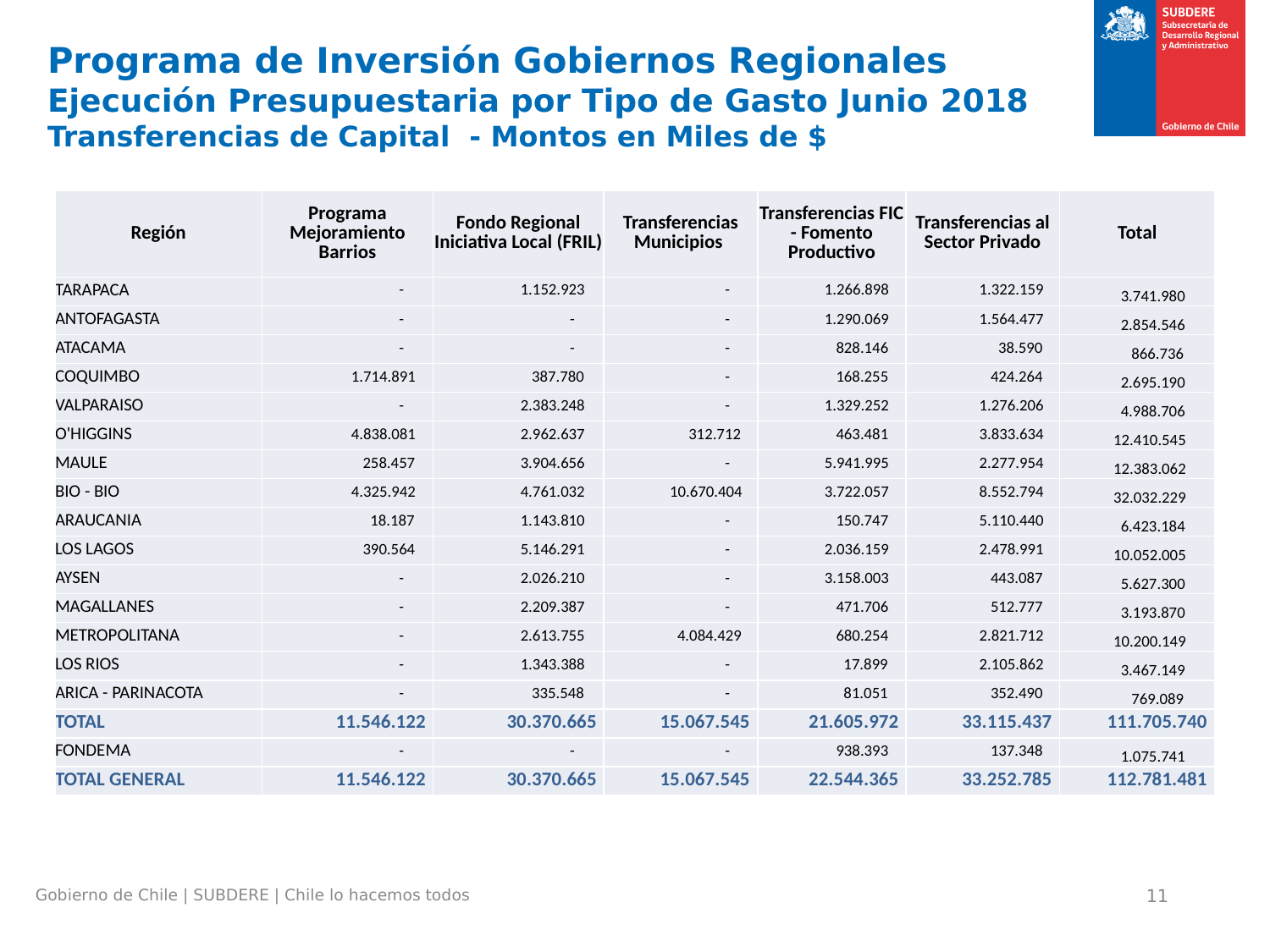

Programa de Inversión Gobiernos Regionales
Ejecución Presupuestaria por Tipo de Gasto Junio 2018
Transferencias de Capital  - Montos en Miles de $
| Región | Programa Mejoramiento Barrios | Fondo Regional Iniciativa Local (FRIL) | Transferencias Municipios | Transferencias FIC - Fomento Productivo | Transferencias al Sector Privado | Total |
| --- | --- | --- | --- | --- | --- | --- |
| TARAPACA | - | 1.152.923 | - | 1.266.898 | 1.322.159 | 3.741.980 |
| ANTOFAGASTA | - | - | - | 1.290.069 | 1.564.477 | 2.854.546 |
| ATACAMA | - | - | - | 828.146 | 38.590 | 866.736 |
| COQUIMBO | 1.714.891 | 387.780 | - | 168.255 | 424.264 | 2.695.190 |
| VALPARAISO | - | 2.383.248 | - | 1.329.252 | 1.276.206 | 4.988.706 |
| O'HIGGINS | 4.838.081 | 2.962.637 | 312.712 | 463.481 | 3.833.634 | 12.410.545 |
| MAULE | 258.457 | 3.904.656 | - | 5.941.995 | 2.277.954 | 12.383.062 |
| BIO - BIO | 4.325.942 | 4.761.032 | 10.670.404 | 3.722.057 | 8.552.794 | 32.032.229 |
| ARAUCANIA | 18.187 | 1.143.810 | - | 150.747 | 5.110.440 | 6.423.184 |
| LOS LAGOS | 390.564 | 5.146.291 | - | 2.036.159 | 2.478.991 | 10.052.005 |
| AYSEN | - | 2.026.210 | - | 3.158.003 | 443.087 | 5.627.300 |
| MAGALLANES | - | 2.209.387 | - | 471.706 | 512.777 | 3.193.870 |
| METROPOLITANA | - | 2.613.755 | 4.084.429 | 680.254 | 2.821.712 | 10.200.149 |
| LOS RIOS | - | 1.343.388 | - | 17.899 | 2.105.862 | 3.467.149 |
| ARICA - PARINACOTA | - | 335.548 | - | 81.051 | 352.490 | 769.089 |
| TOTAL | 11.546.122 | 30.370.665 | 15.067.545 | 21.605.972 | 33.115.437 | 111.705.740 |
| FONDEMA | - | - | - | 938.393 | 137.348 | 1.075.741 |
| TOTAL GENERAL | 11.546.122 | 30.370.665 | 15.067.545 | 22.544.365 | 33.252.785 | 112.781.481 |
Gobierno de Chile | SUBDERE | Chile lo hacemos todos
11